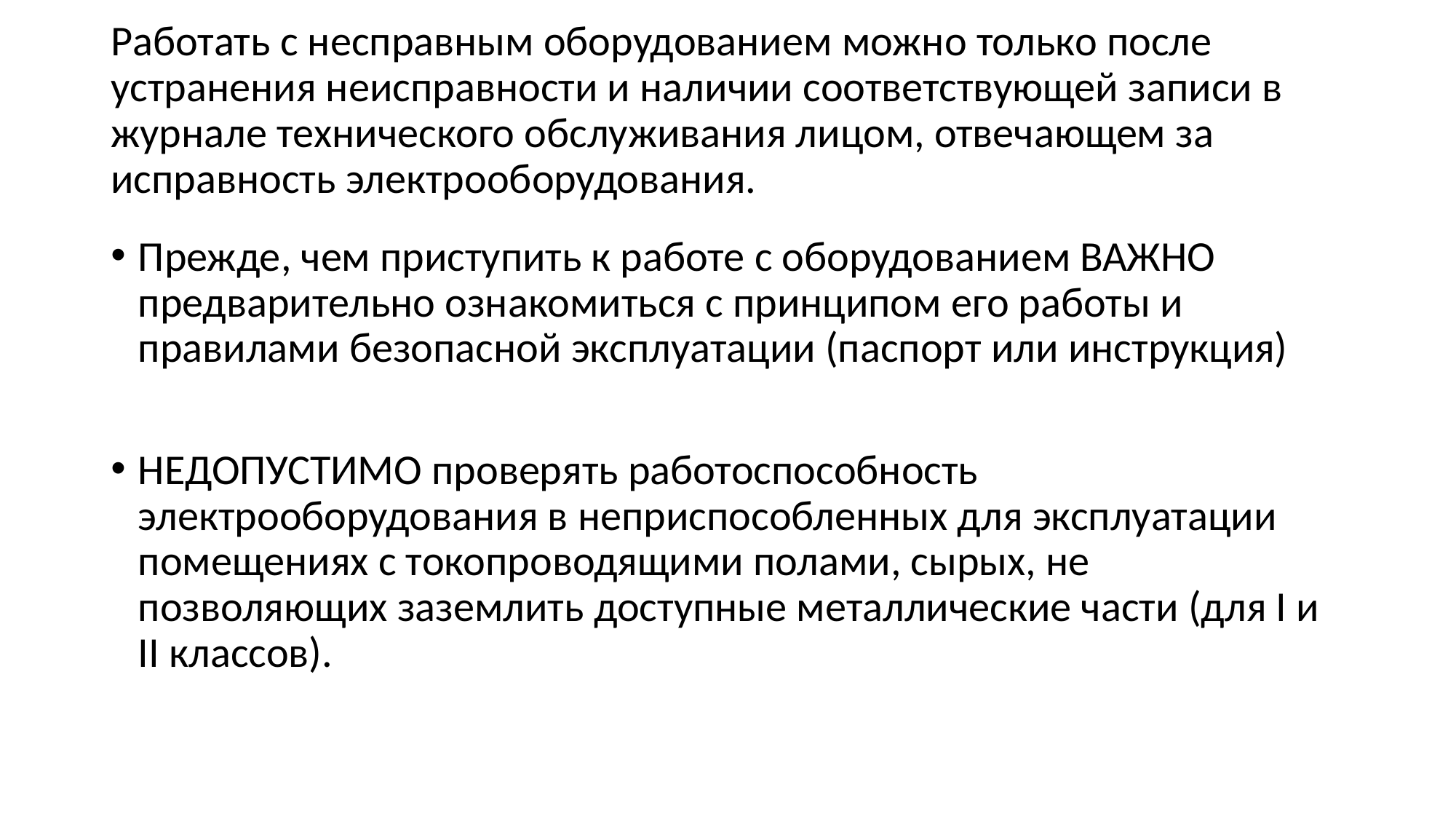

# Работать с несправным оборудованием можно только после устранения неисправности и наличии соответствующей записи в журнале технического обслуживания лицом, отвечающем за исправность электрооборудования.
Прежде, чем приступить к работе с оборудованием ВАЖНО предварительно ознакомиться с принципом его работы и правилами безопасной эксплуатации (паспорт или инструкция)

НЕДОПУСТИМО проверять работоспособность электрооборудования в неприспособленных для эксплуатации помещениях с токопроводящими полами, сырых, не позволяющих заземлить доступные металлические части (для I и II классов).